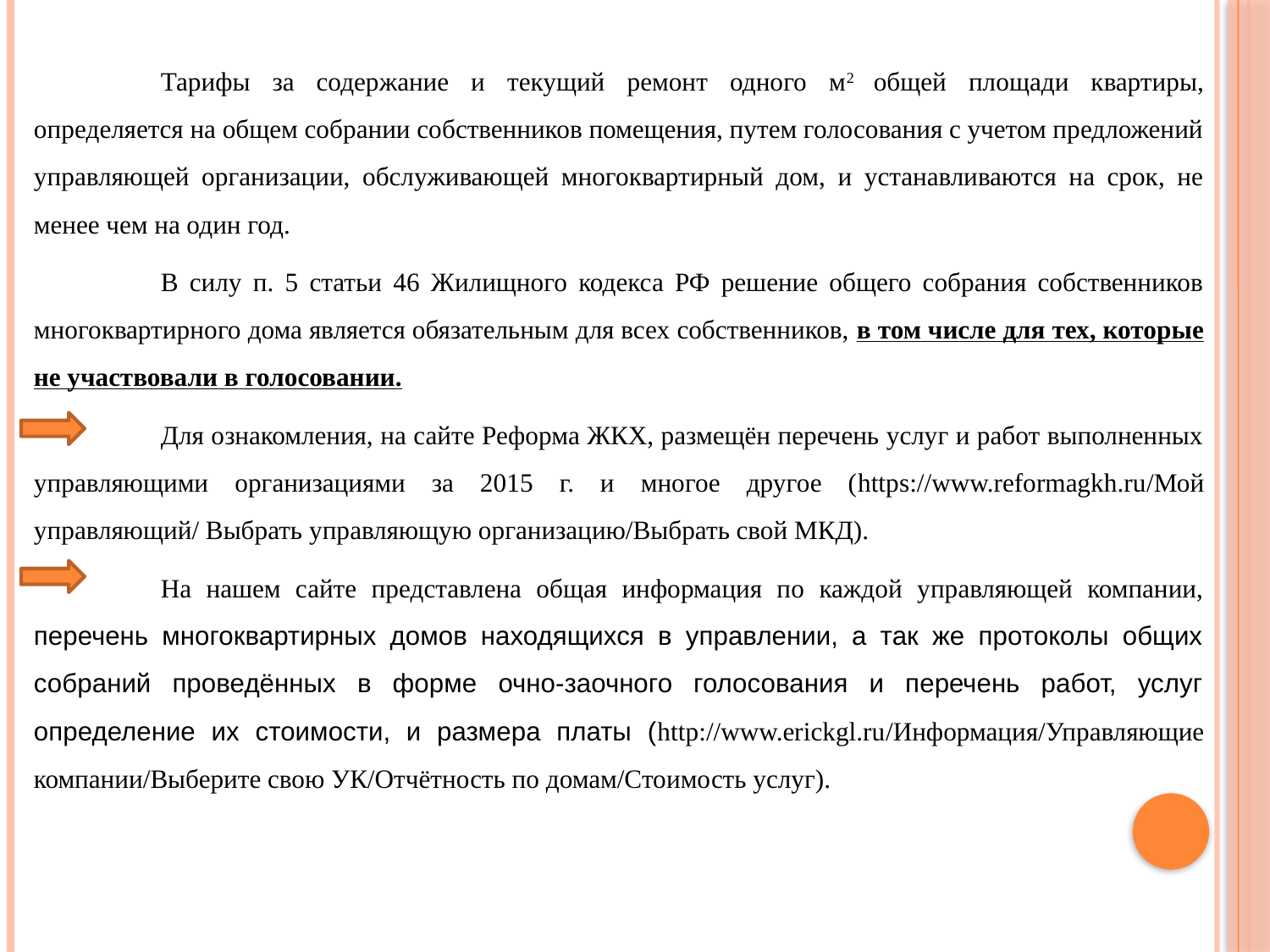

Тарифы за содержание и текущий ремонт одного м2 общей площади квартиры, определяется на общем собрании собственников помещения, путем голосования с учетом предложений управляющей организации, обслуживающей многоквартирный дом, и устанавливаются на срок, не менее чем на один год.
	В силу п. 5 статьи 46 Жилищного кодекса РФ решение общего собрания собственников многоквартирного дома является обязательным для всех собственников, в том числе для тех, которые не участвовали в голосовании.
	Для ознакомления, на сайте Реформа ЖКХ, размещён перечень услуг и работ выполненных управляющими организациями за 2015 г. и многое другое (https://www.reformagkh.ru/Мой управляющий/ Выбрать управляющую организацию/Выбрать свой МКД).
	На нашем сайте представлена общая информация по каждой управляющей компании, перечень многоквартирных домов находящихся в управлении, а так же протоколы общих собраний проведённых в форме очно-заочного голосования и перечень работ, услуг определение их стоимости, и размера платы (http://www.erickgl.ru/Информация/Управляющие компании/Выберите свою УК/Отчётность по домам/Стоимость услуг).